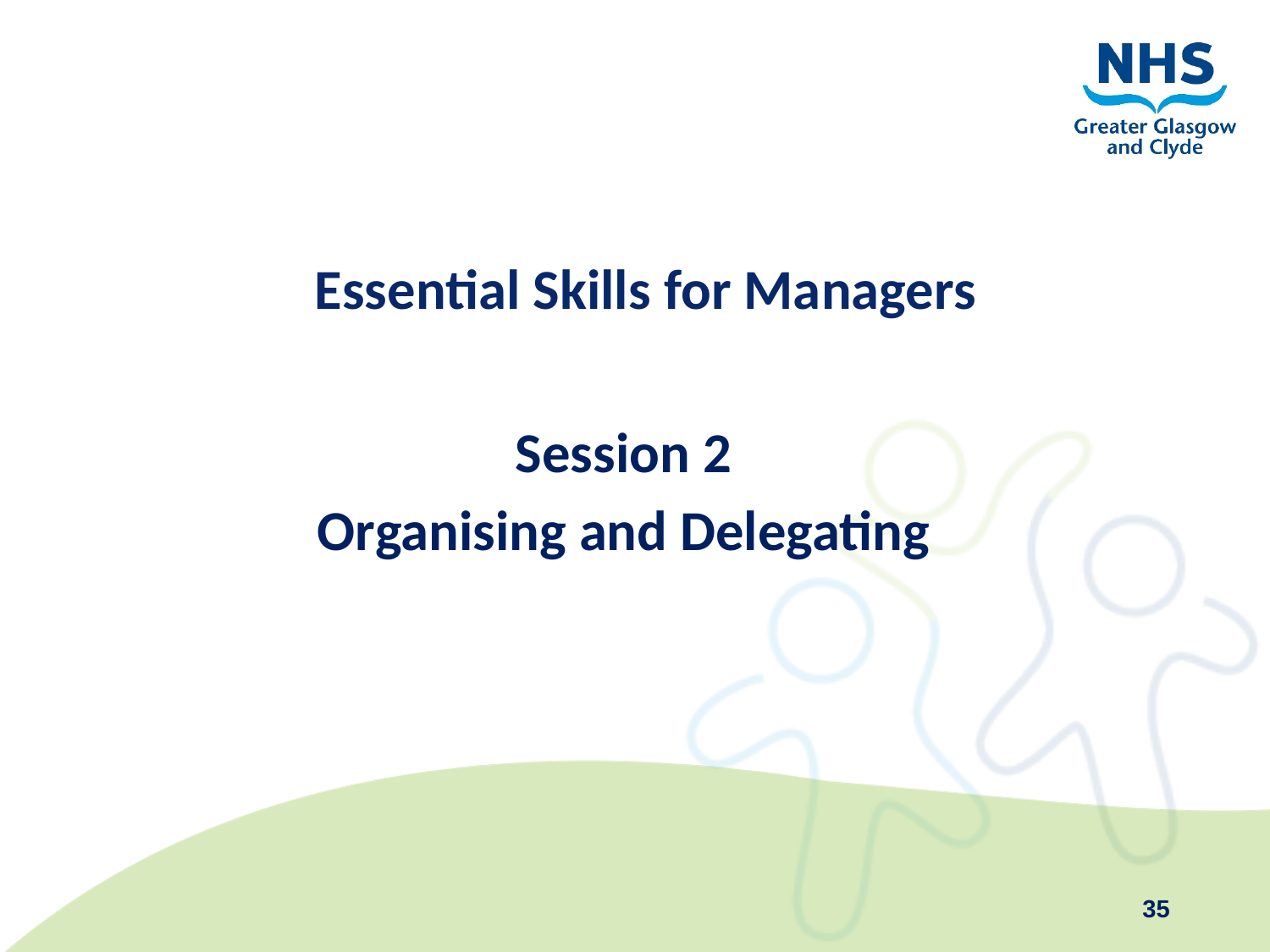

Session 2
Organising and Delegating
# Essential Skills for Managers
35